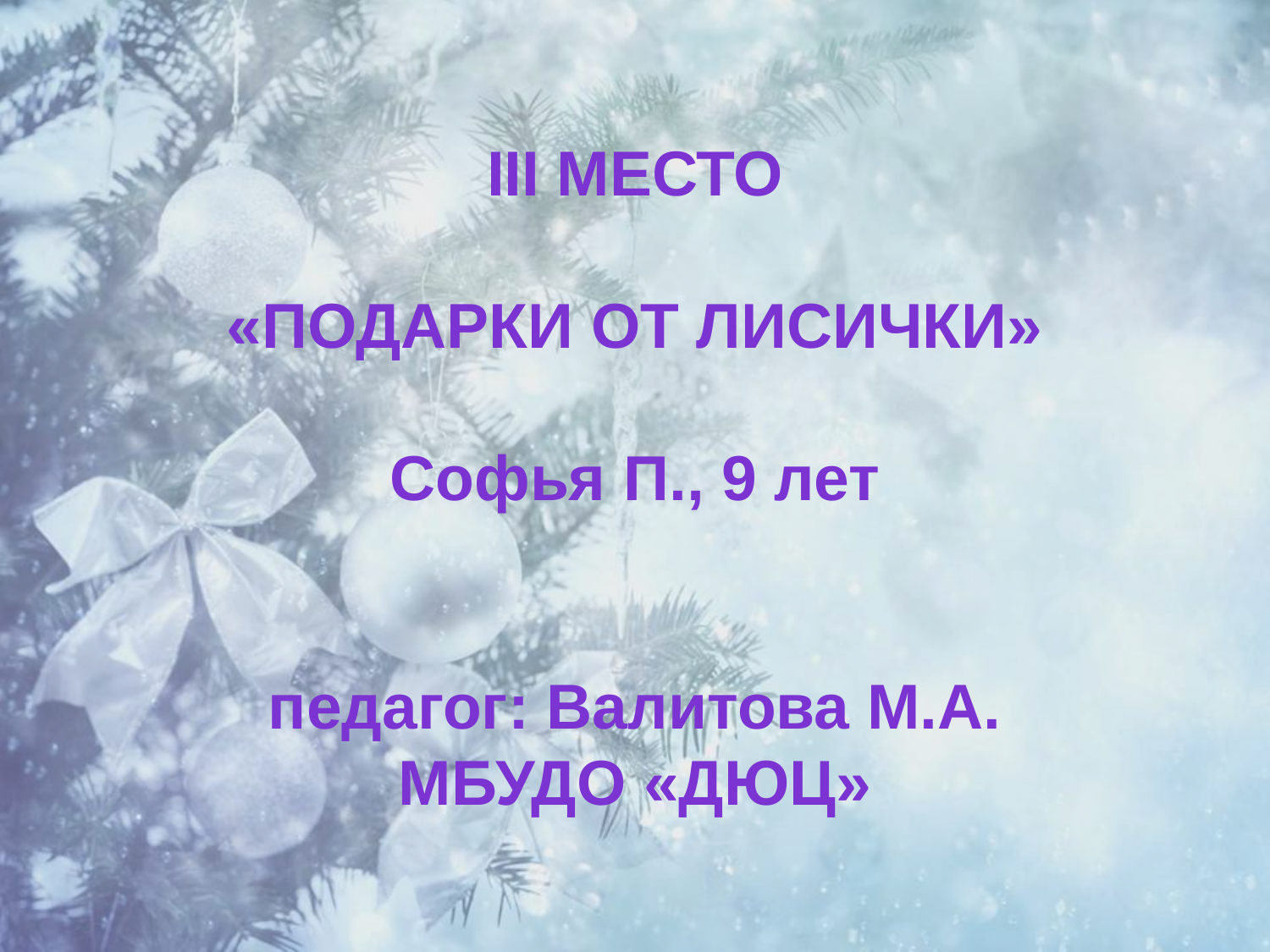

III место

«Подарки от лисички»

Софья П., 9 лет

педагог: Валитова М.А.
МБУДО «ДЮЦ»